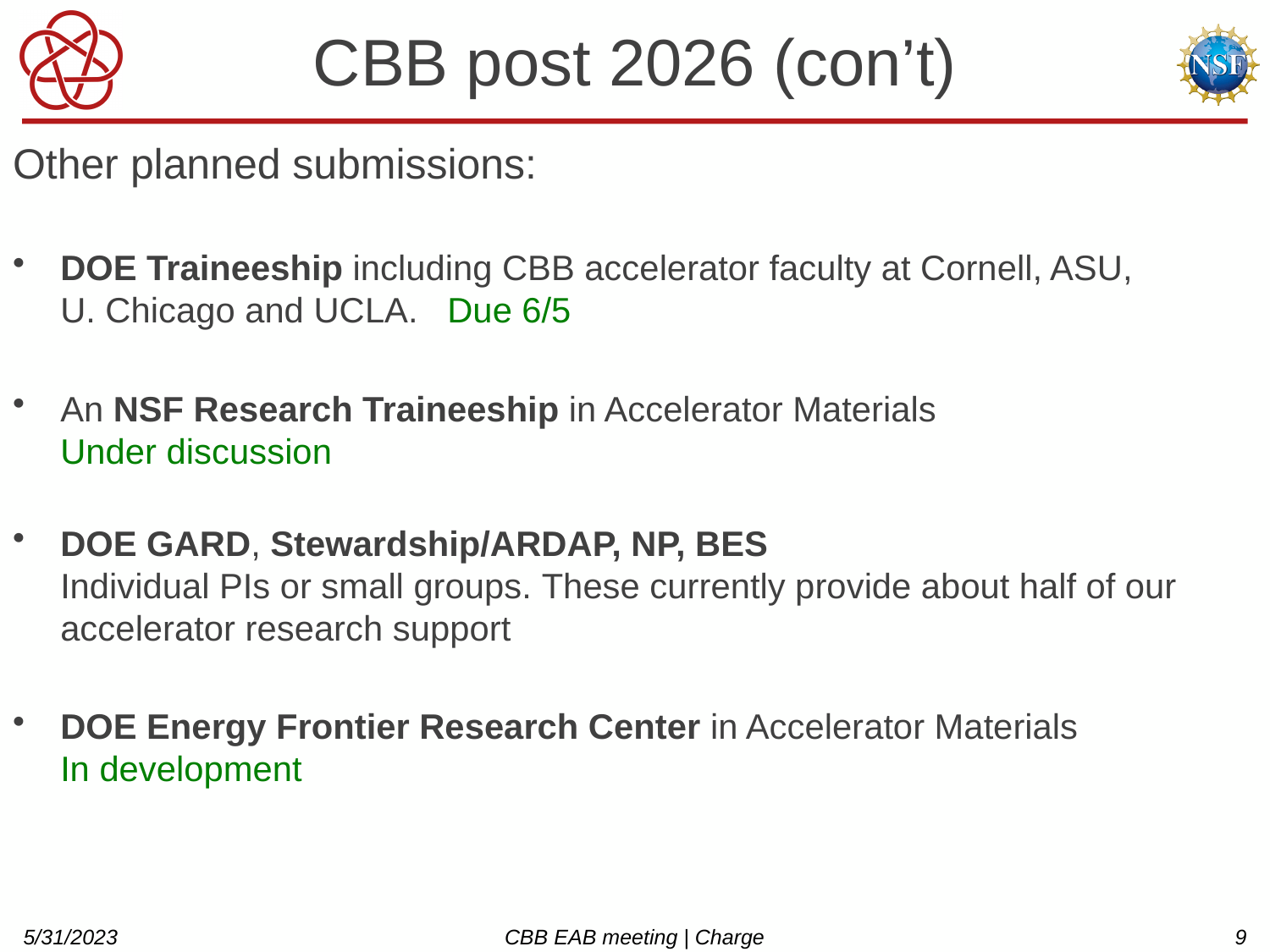

# CBB post 2026 (con’t)
Other planned submissions:
DOE Traineeship including CBB accelerator faculty at Cornell, ASU,
U. Chicago and UCLA.   Due 6/5

An NSF Research Traineeship in Accelerator Materials
Under discussion
DOE GARD, Stewardship/ARDAP, NP, BES
Individual PIs or small groups. These currently provide about half of our accelerator research support

DOE Energy Frontier Research Center in Accelerator Materials
In development

5/31/2023
CBB EAB meeting | Charge
9